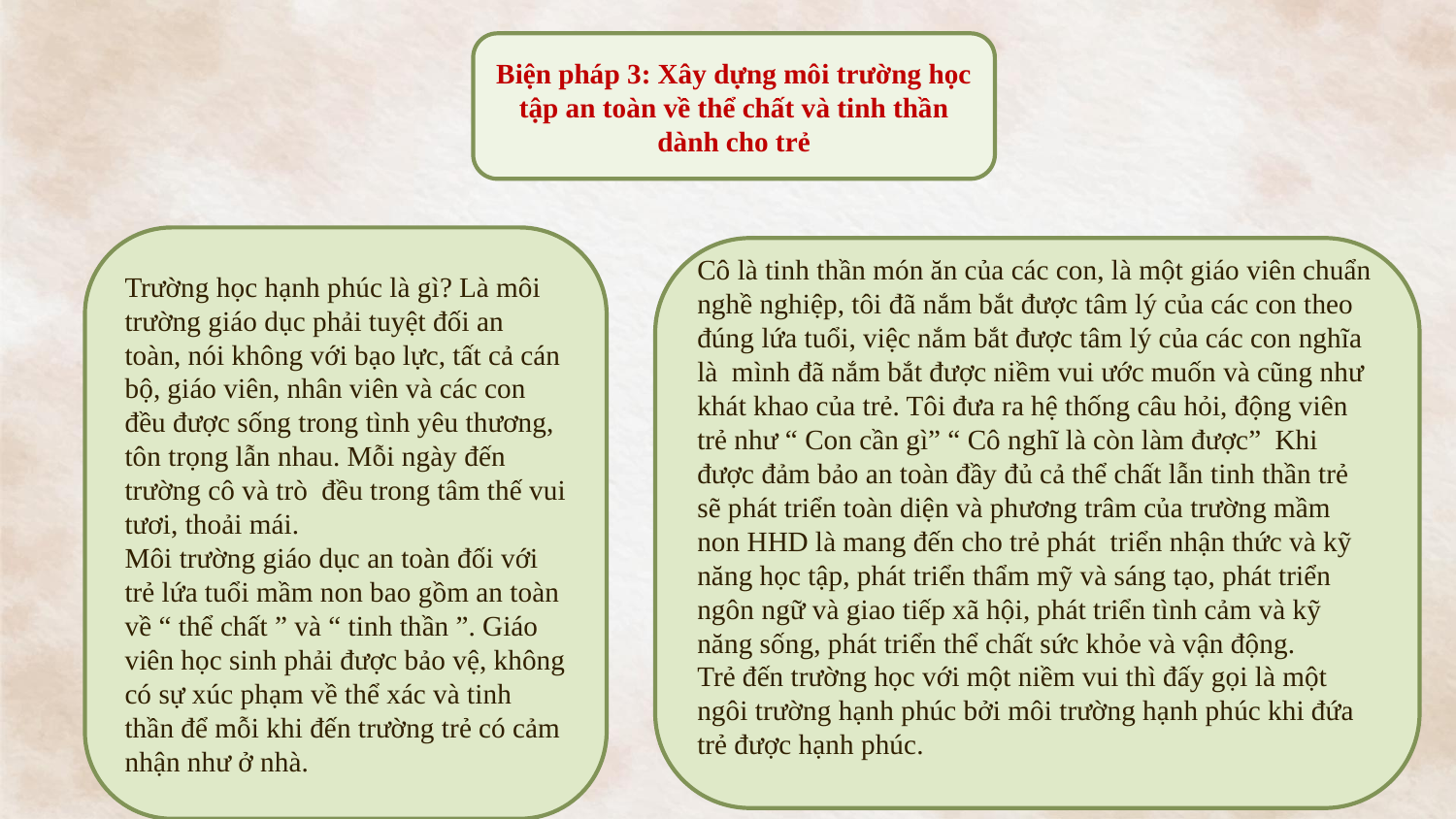

Biện pháp 3: Xây dựng môi trường học tập an toàn về thể chất và tinh thần dành cho trẻ
Trường học hạnh phúc là gì? Là môi trường giáo dục phải tuyệt đối an toàn, nói không với bạo lực, tất cả cán bộ, giáo viên, nhân viên và các con đều được sống trong tình yêu thương, tôn trọng lẫn nhau. Mỗi ngày đến trường cô và trò  đều trong tâm thế vui tươi, thoải mái.
Môi trường giáo dục an toàn đối với trẻ lứa tuổi mầm non bao gồm an toàn về “ thể chất ” và “ tinh thần ”. Giáo viên học sinh phải được bảo vệ, không có sự xúc phạm về thể xác và tinh thần để mỗi khi đến trường trẻ có cảm nhận như ở nhà.
Cô là tinh thần món ăn của các con, là một giáo viên chuẩn nghề nghiệp, tôi đã nắm bắt được tâm lý của các con theo đúng lứa tuổi, việc nắm bắt được tâm lý của các con nghĩa là  mình đã nắm bắt được niềm vui ước muốn và cũng như khát khao của trẻ. Tôi đưa ra hệ thống câu hỏi, động viên trẻ như “ Con cần gì” “ Cô nghĩ là còn làm được”  Khi được đảm bảo an toàn đầy đủ cả thể chất lẫn tinh thần trẻ sẽ phát triển toàn diện và phương trâm của trường mầm non HHD là mang đến cho trẻ phát  triển nhận thức và kỹ năng học tập, phát triển thẩm mỹ và sáng tạo, phát triển ngôn ngữ và giao tiếp xã hội, phát triển tình cảm và kỹ năng sống, phát triển thể chất sức khỏe và vận động.
Trẻ đến trường học với một niềm vui thì đấy gọi là một ngôi trường hạnh phúc bởi môi trường hạnh phúc khi đứa trẻ được hạnh phúc.